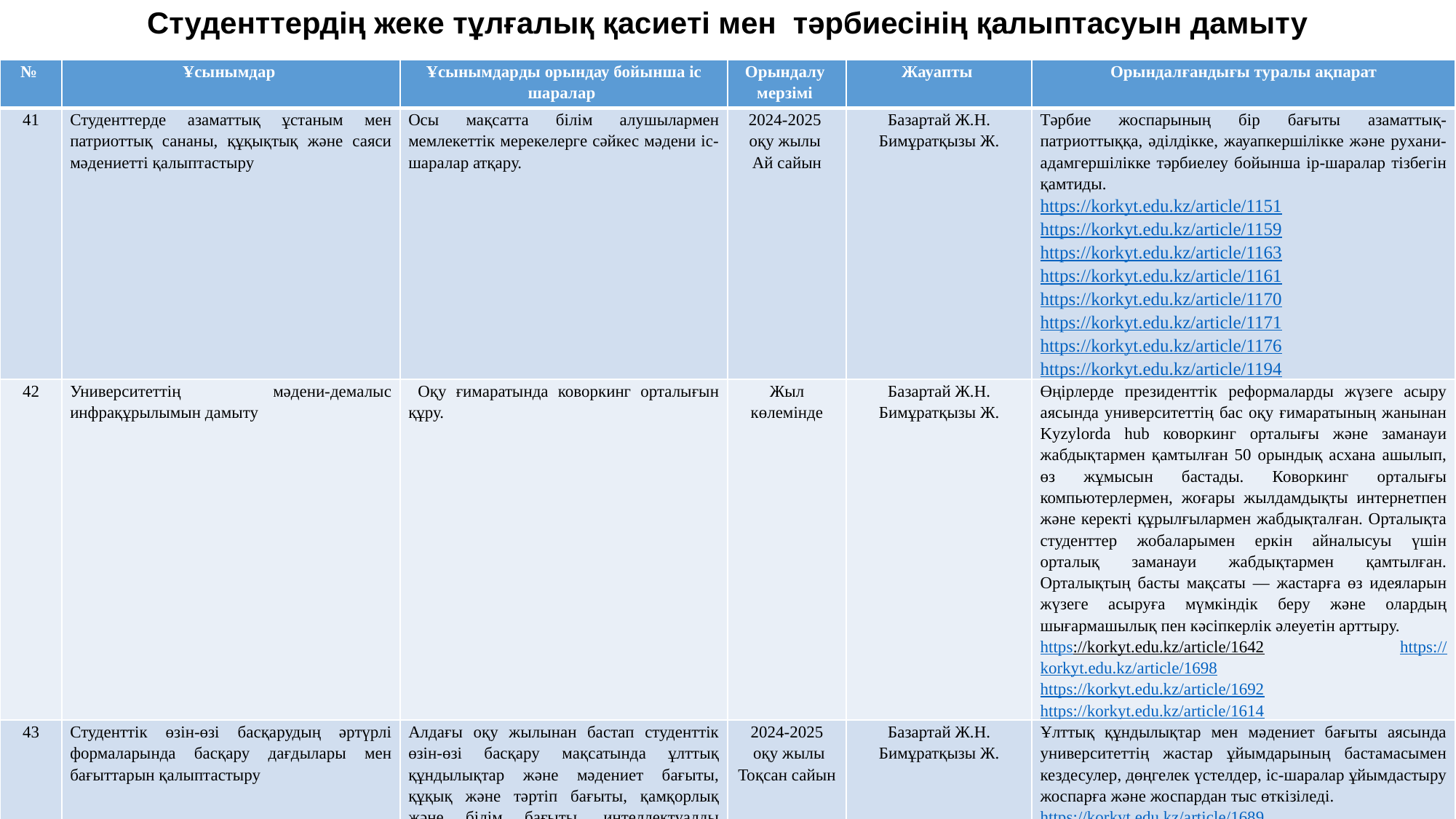

# Студенттердің жеке тұлғалық қасиеті мен  тәрбиесінің қалыптасуын дамыту
| № | Ұсынымдар | Ұсынымдарды орындау бойынша іс шаралар | Орындалу мерзімі | Жауапты | Орындалғандығы туралы ақпарат |
| --- | --- | --- | --- | --- | --- |
| 41 | Студенттерде азаматтық ұстаным мен патриоттық сананы, құқықтық және саяси мәдениетті қалыптастыру | Осы мақсатта білім алушылармен мемлекеттік мерекелерге сәйкес мәдени іс-шаралар атқару. | 2024-2025 оқу жылы Ай сайын | Базартай Ж.Н. Бимұратқызы Ж. | Тәрбие жоспарының бір бағыты азаматтық-патриоттыққа, әділдікке, жауапкершілікке және рухани-адамгершілікке тәрбиелеу бойынша ір-шаралар тізбегін қамтиды. https://korkyt.edu.kz/article/1151 https://korkyt.edu.kz/article/1159 https://korkyt.edu.kz/article/1163 https://korkyt.edu.kz/article/1161 https://korkyt.edu.kz/article/1170 https://korkyt.edu.kz/article/1171 https://korkyt.edu.kz/article/1176 https://korkyt.edu.kz/article/1194 |
| 42 | Университеттің мәдени-демалыс инфрақұрылымын дамыту | Оқу ғимаратында коворкинг орталығын құру. | Жыл көлемінде | Базартай Ж.Н. Бимұратқызы Ж. | Өңірлерде президенттік реформаларды жүзеге асыру аясында университеттің бас оқу ғимаратының жанынан Kyzylorda hub коворкинг орталығы және заманауи жабдықтармен қамтылған 50 орындық асхана ашылып, өз жұмысын бастады. Коворкинг орталығы компьютерлермен, жоғары жылдамдықты интернетпен және керекті құрылғылармен жабдықталған. Орталықта студенттер жобаларымен еркін айналысуы үшін орталық заманауи жабдықтармен қамтылған. Орталықтың басты мақсаты — жастарға өз идеяларын жүзеге асыруға мүмкіндік беру және олардың шығармашылық пен кәсіпкерлік әлеуетін арттыру. https://korkyt.edu.kz/article/1642 https://korkyt.edu.kz/article/1698 https://korkyt.edu.kz/article/1692 https://korkyt.edu.kz/article/1614 |
| 43 | Студенттік өзін-өзі басқарудың әртүрлі формаларында басқару дағдылары мен бағыттарын қалыптастыру | Алдағы оқу жылынан бастап студенттік өзін-өзі басқару мақсатында ұлттық құндылықтар және мәдениет бағыты, құқық және тәртіп бағыты, қамқорлық және білім бағыты, интеллектуалды бағыттары бойынша ұйымдармен жұмыстар атқару. | 2024-2025 оқу жылы Тоқсан сайын | Базартай Ж.Н. Бимұратқызы Ж. | Ұлттық құндылықтар мен мәдениет бағыты аясында университеттің жастар ұйымдарының бастамасымен кездесулер, дөңгелек үстелдер, іс-шаралар ұйымдастыру жоспарға және жоспардан тыс өткізіледі. https://korkyt.edu.kz/article/1689 https://korkyt.edu.kz/article/1678 https://korkyt.edu.kz/article/1664 https://korkyt.edu.kz/article/1606 https://korkyt.edu.kz/article/1596 https://korkyt.edu.kz/article/1552 https://korkyt.edu.kz/article/1547 |